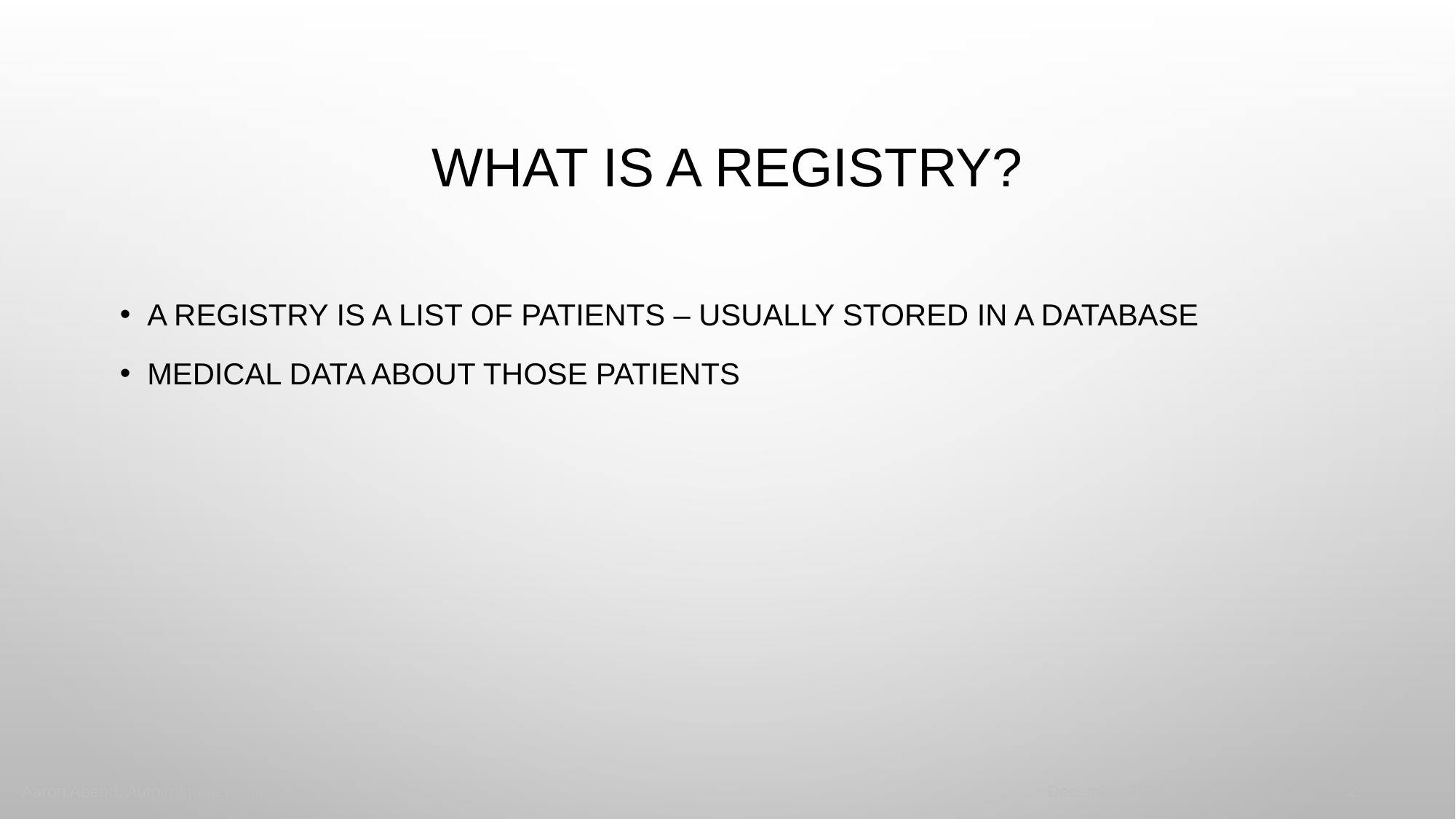

# WHAT IS A REGISTRY?
A REGISTRY IS A LIST OF PATIENTS – USUALLY STORED IN A DATABASE
MEDICAL DATA ABOUT THOSE PATIENTS
2
Aaron Abend, Autoimmune Registry Inc.
December 2020